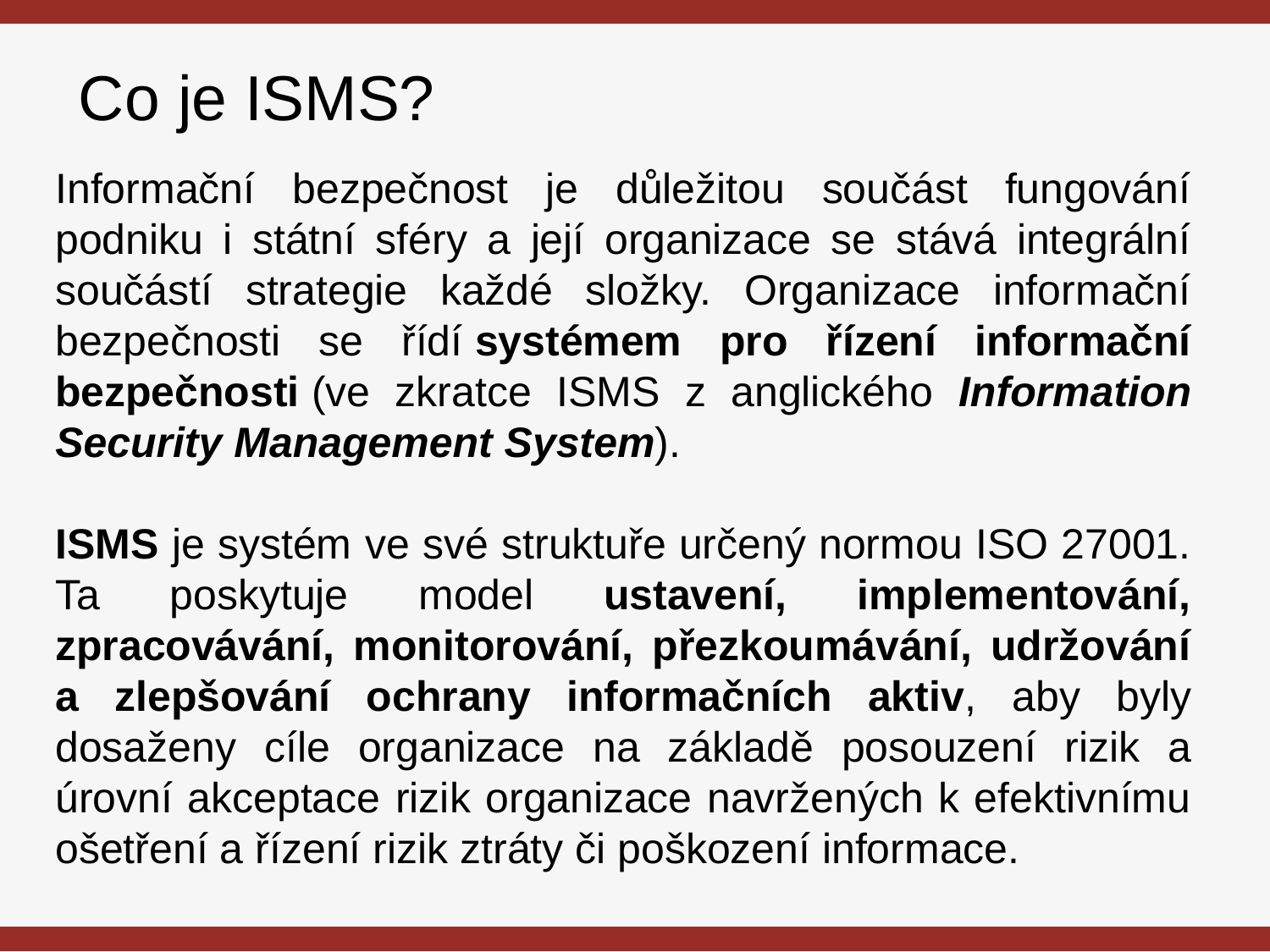

# Co je ISMS?
Informační bezpečnost je důležitou součást fungování podniku i státní sféry a její organizace se stává integrální součástí strategie každé složky. Organizace informační bezpečnosti se řídí systémem pro řízení informační bezpečnosti (ve zkratce ISMS z anglického Information Security Management System).

ISMS je systém ve své struktuře určený normou ISO 27001. Ta poskytuje model ustavení, implementování, zpracovávání, monitorování, přezkoumávání, udržování a zlepšování ochrany informačních aktiv, aby byly dosaženy cíle organizace na základě posouzení rizik a úrovní akceptace rizik organizace navržených k efektivnímu ošetření a řízení rizik ztráty či poškození informace.